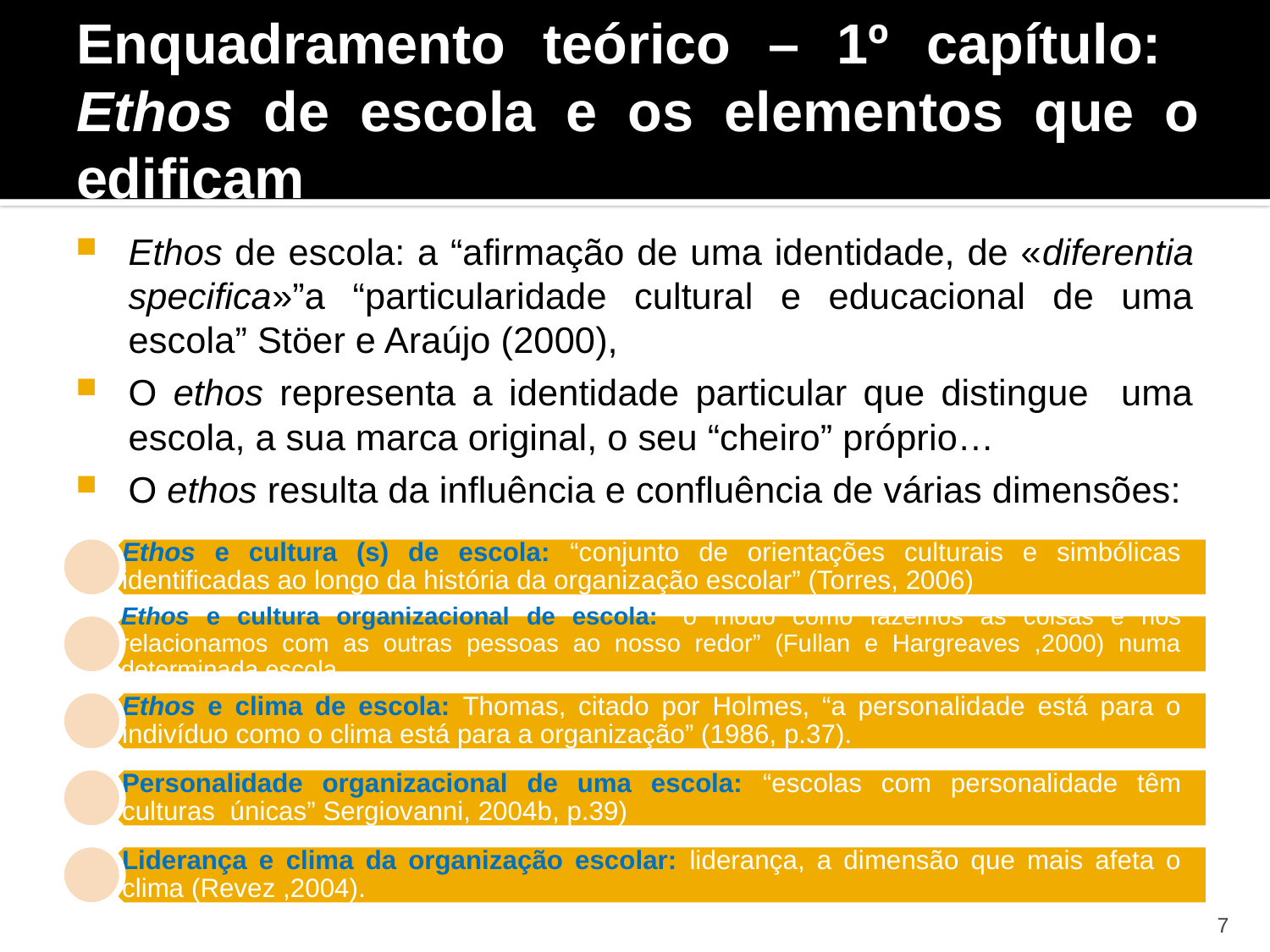

# Enquadramento teórico – 1º capítulo: Ethos de escola e os elementos que o edificam
Ethos de escola: a “afirmação de uma identidade, de «diferentia specifica»”a “particularidade cultural e educacional de uma escola” Stöer e Araújo (2000),
O ethos representa a identidade particular que distingue  uma escola, a sua marca original, o seu “cheiro” próprio…
O ethos resulta da influência e confluência de várias dimensões:
Ethos e cultura (s) de escola: “conjunto de orientações culturais e simbólicas identificadas ao longo da história da organização escolar” (Torres, 2006)
Ethos e cultura organizacional de escola: “o modo como fazemos as coisas e nos relacionamos com as outras pessoas ao nosso redor” (Fullan e Hargreaves ,2000) numa determinada escola.
Ethos e clima de escola: Thomas, citado por Holmes, “a personalidade está para o indivíduo como o clima está para a organização” (1986, p.37).
Personalidade organizacional de uma escola: “escolas com personalidade têm culturas  únicas” Sergiovanni, 2004b, p.39)
Liderança e clima da organização escolar: liderança, a dimensão que mais afeta o clima (Revez ,2004).
7